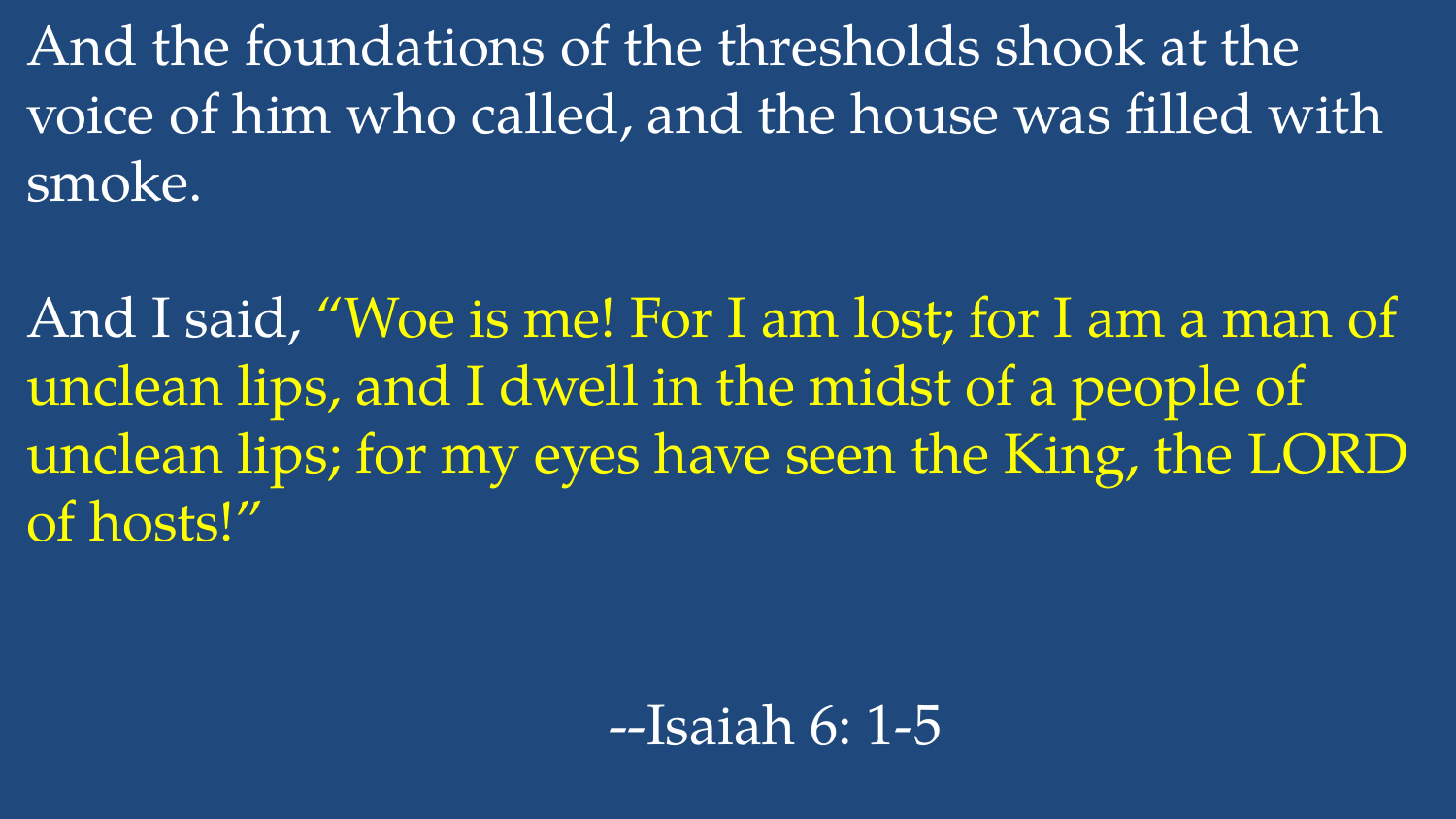

And the foundations of the thresholds shook at the voice of him who called, and the house was filled with smoke.

And I said, “Woe is me! For I am lost; for I am a man of unclean lips, and I dwell in the midst of a people of unclean lips; for my eyes have seen the King, the Lord of hosts!”

				--Isaiah 6: 1-5